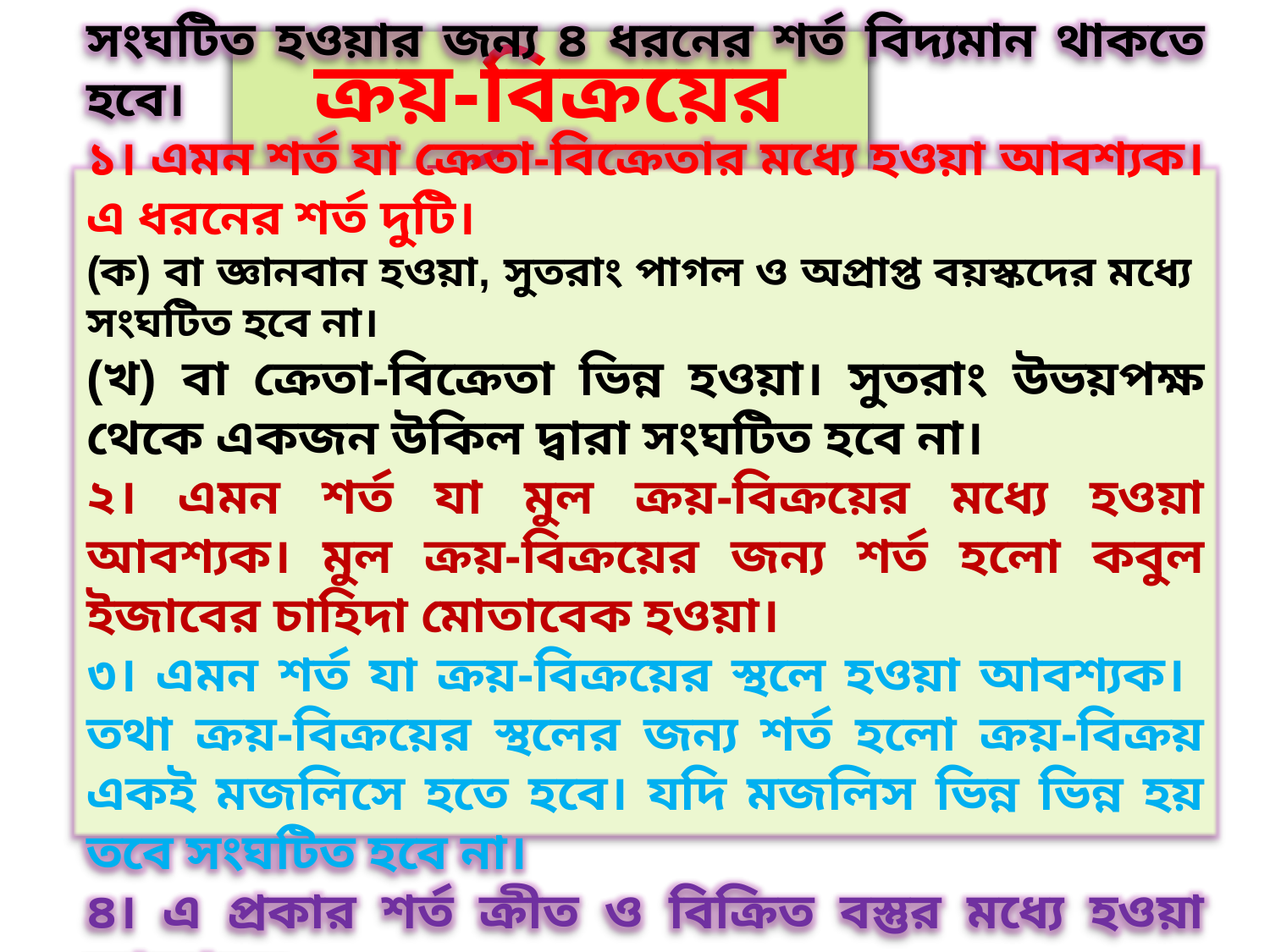

ক্রয়-বিক্রয়ের শর্ত সমুহ
সংঘটিত হওয়ার জন্য ৪ ধরনের শর্ত বিদ্যমান থাকতে হবে।
১। এমন শর্ত যা ক্রেতা-বিক্রেতার মধ্যে হওয়া আবশ্যক। এ ধরনের শর্ত দুটি।
(ক) বা জ্ঞানবান হওয়া, সুতরাং পাগল ও অপ্রাপ্ত বয়স্কদের মধ্যে  সংঘটিত হবে না।
(খ) বা ক্রেতা-বিক্রেতা ভিন্ন হওয়া। সুতরাং উভয়পক্ষ থেকে একজন উকিল দ্বারা সংঘটিত হবে না।
২। এমন শর্ত যা মুল ক্রয়-বিক্রয়ের মধ্যে হওয়া আবশ্যক। মুল ক্রয়-বিক্রয়ের জন্য শর্ত হলো কবুল ইজাবের চাহিদা মোতাবেক হওয়া।
৩। এমন শর্ত যা ক্রয়-বিক্রয়ের স্থলে হওয়া আবশ্যক।  তথা ক্রয়-বিক্রয়ের স্থলের জন্য শর্ত হলো ক্রয়-বিক্রয় একই মজলিসে হতে হবে। যদি মজলিস ভিন্ন ভিন্ন হয় তবে সংঘটিত হবে না।
৪। এ প্রকার শর্ত ক্রীত ও বিক্রিত বস্তুর মধ্যে হওয়া আবশ্যক।